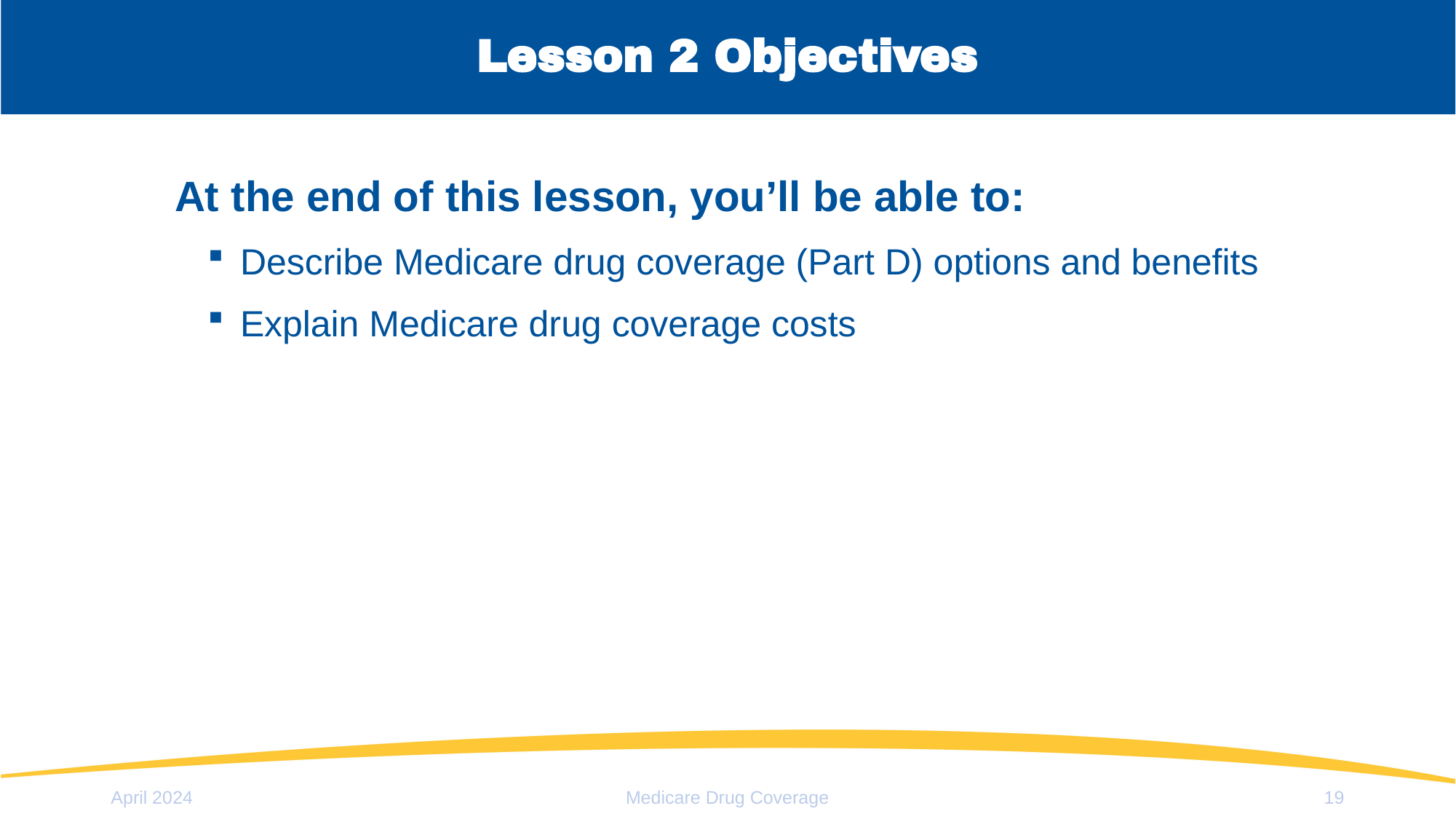

# Lesson 2 Objectives
At the end of this lesson, you’ll be able to:
Describe Medicare drug coverage (Part D) options and benefits
Explain Medicare drug coverage costs
April 2024
Medicare Drug Coverage
19